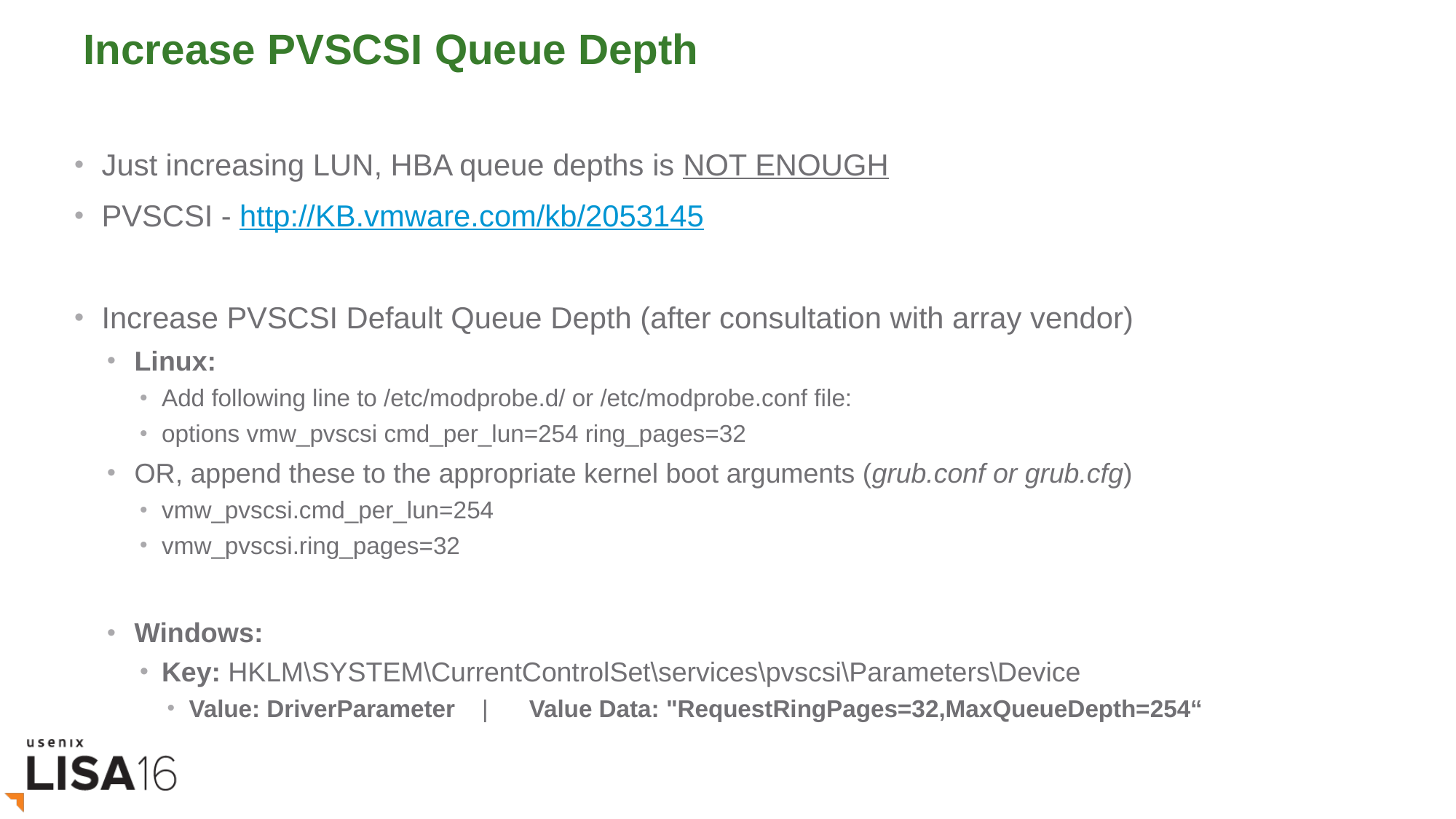

# Increase PVSCSI Queue Depth
Just increasing LUN, HBA queue depths is NOT ENOUGH
PVSCSI - http://KB.vmware.com/kb/2053145

Increase PVSCSI Default Queue Depth (after consultation with array vendor)
Linux:
Add following line to /etc/modprobe.d/ or /etc/modprobe.conf file:
options vmw_pvscsi cmd_per_lun=254 ring_pages=32
OR, append these to the appropriate kernel boot arguments (grub.conf or grub.cfg)
vmw_pvscsi.cmd_per_lun=254
vmw_pvscsi.ring_pages=32

Windows:
Key: HKLM\SYSTEM\CurrentControlSet\services\pvscsi\Parameters\Device
Value: DriverParameter    |      Value Data: "RequestRingPages=32,MaxQueueDepth=254“